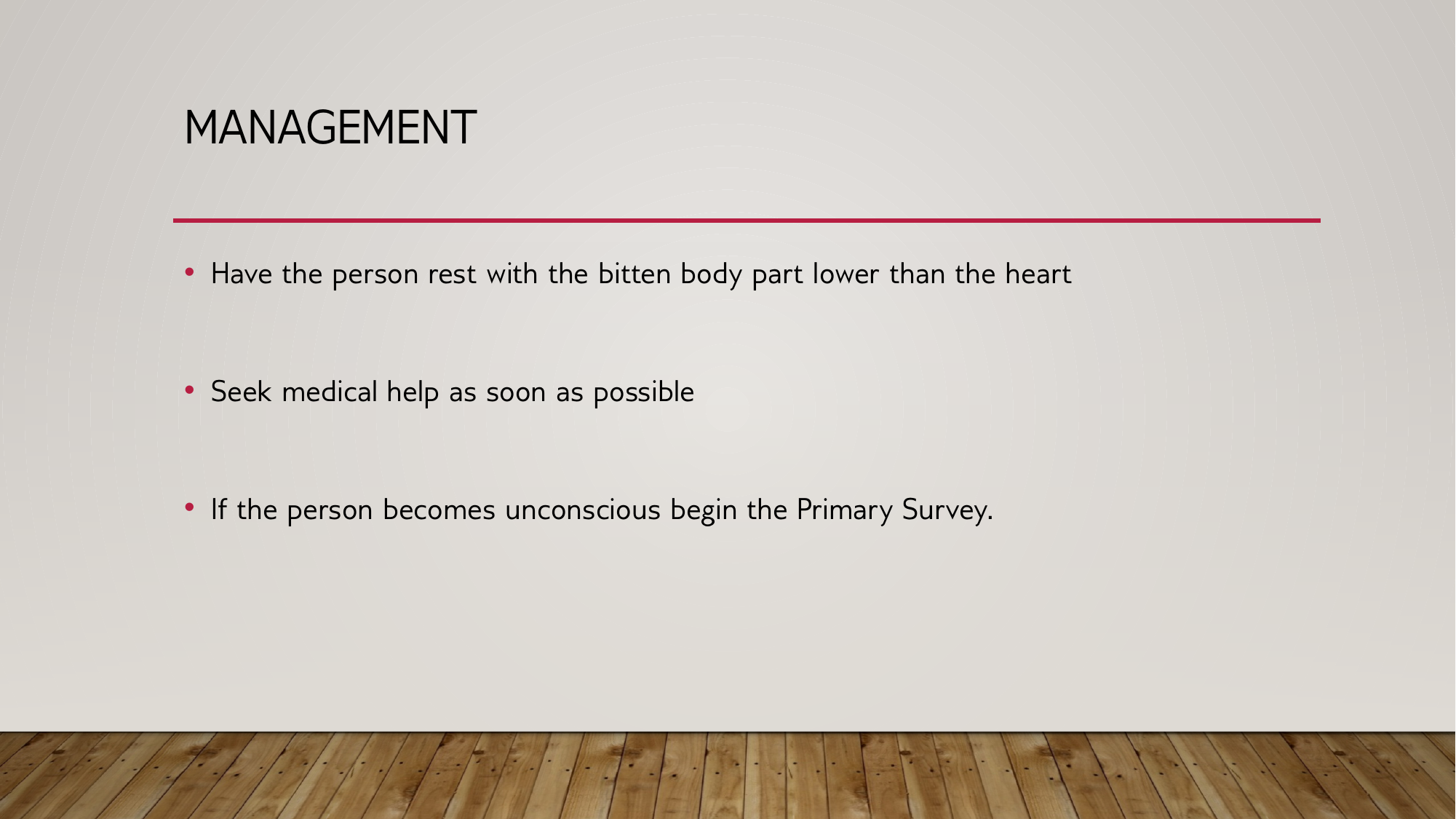

# MANAGEMENT
Have the person rest with the bitten body part lower than the heart

Seek medical help as soon as possible

If the person becomes unconscious begin the Primary Survey.